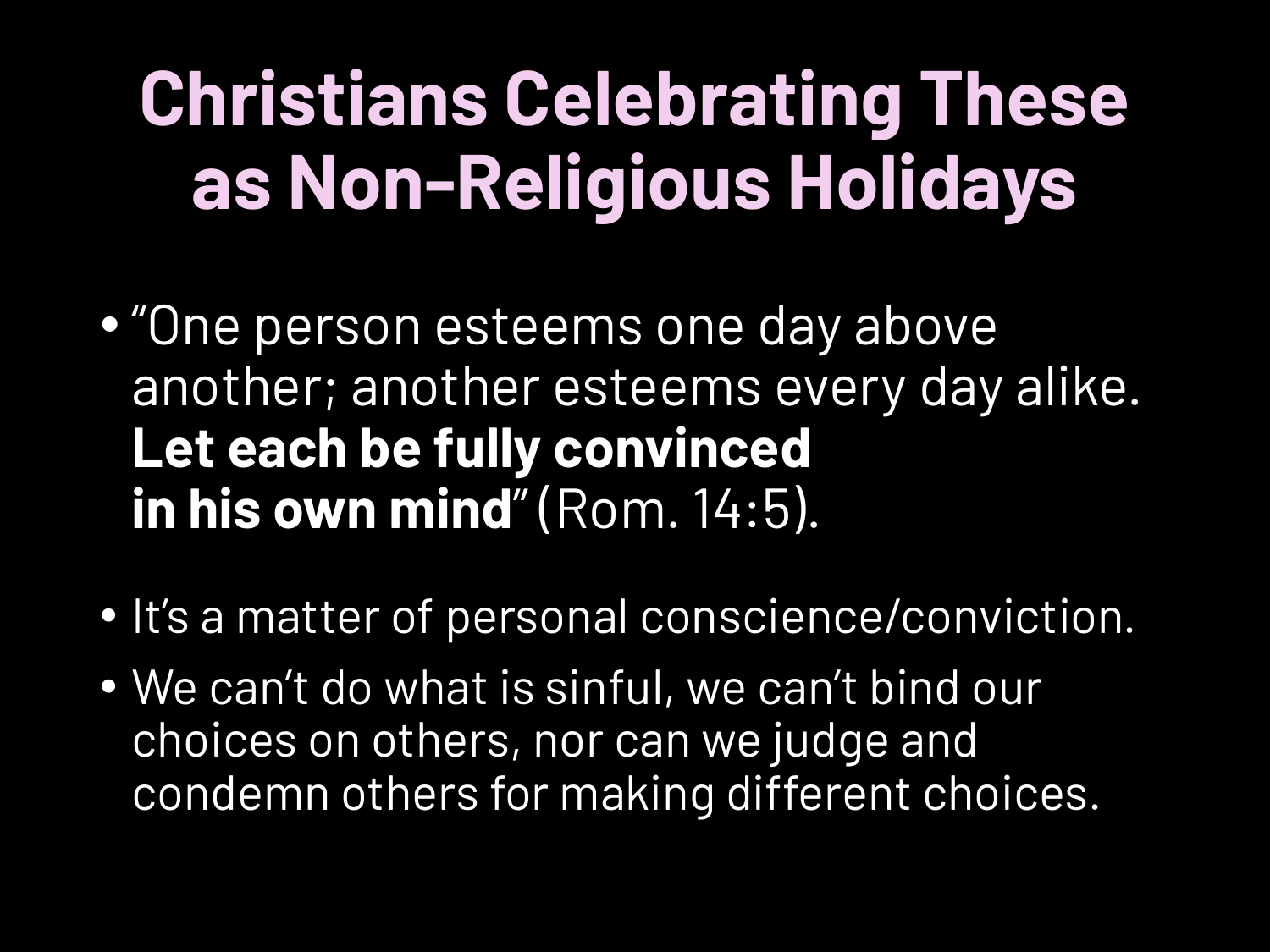

# Christians Celebrating These as Non-Religious Holidays
“One person esteems one day above another; another esteems every day alike. Let each be fully convinced
in his own mind” (Rom. 14:5).

It’s a matter of personal conscience/conviction.
We can’t do what is sinful, we can’t bind our choices on others, nor can we judge and condemn others for making different choices.